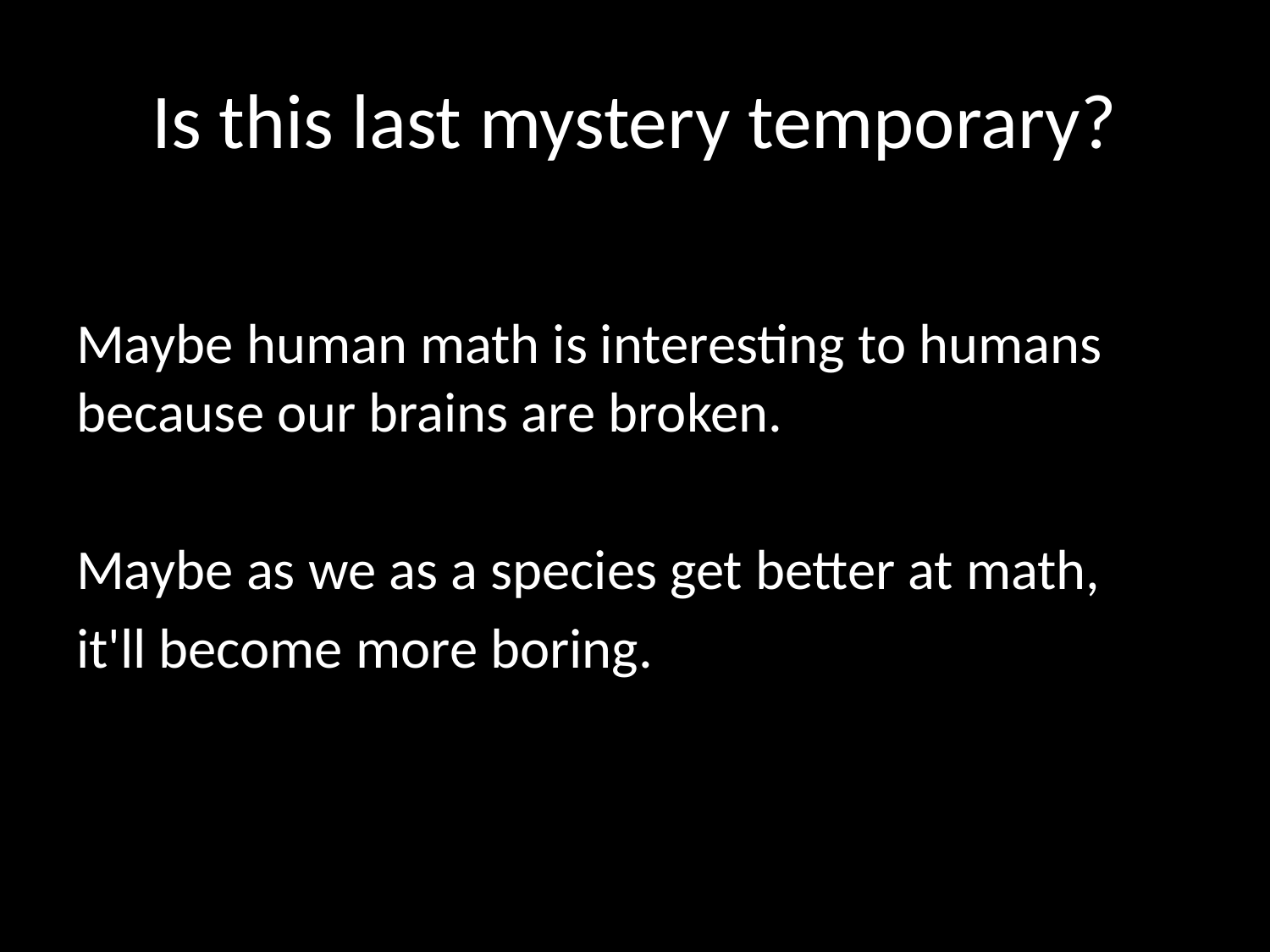

# Is this last mystery temporary?

Maybe human math is interesting to humans because our brains are broken.

Maybe as we as a species get better at math,
it'll become more boring.